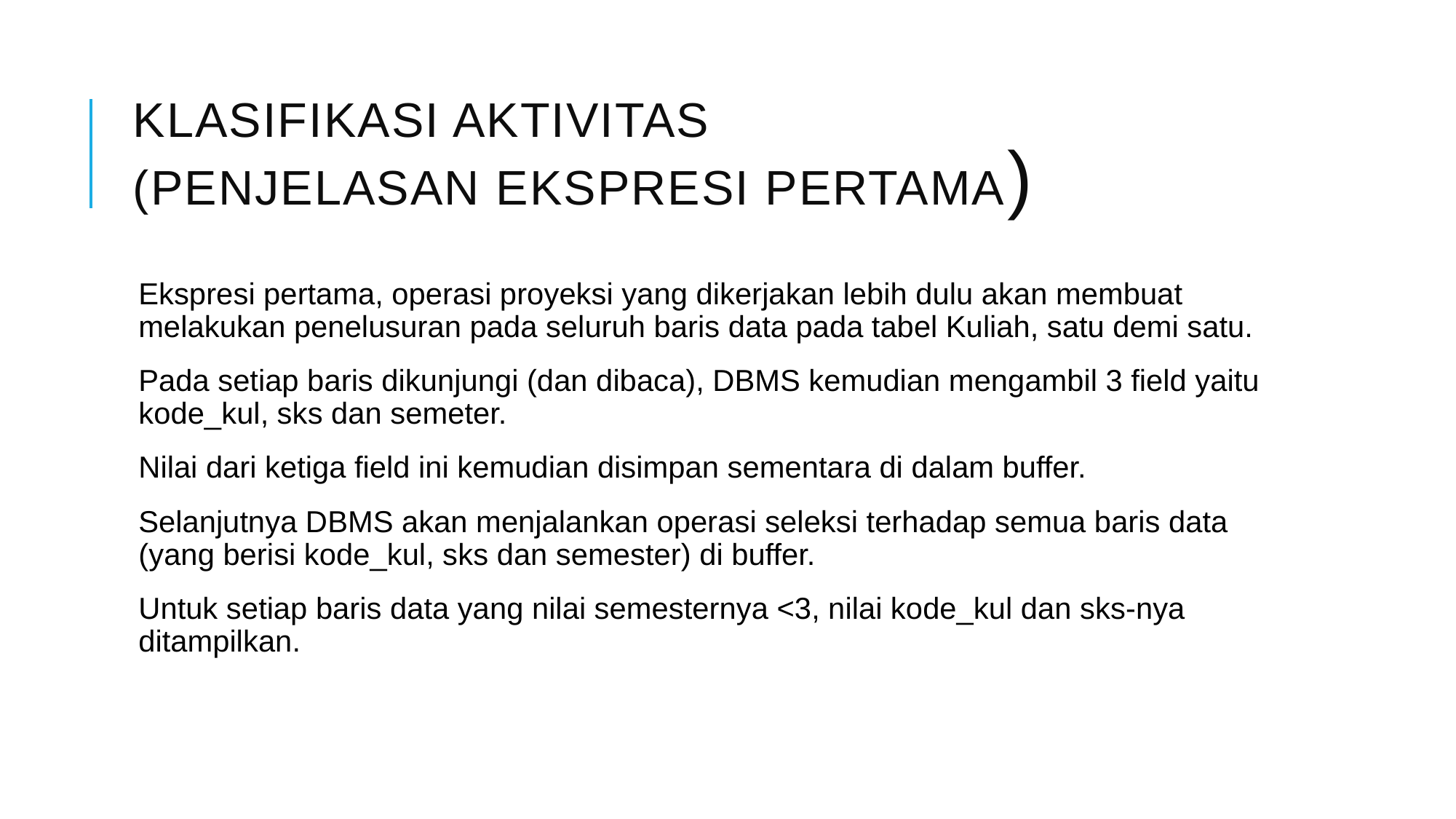

# KLASIFIKASI AKTIVITAS (Penjelasan Ekspresi Pertama)
Ekspresi pertama, operasi proyeksi yang dikerjakan lebih dulu akan membuat melakukan penelusuran pada seluruh baris data pada tabel Kuliah, satu demi satu.
Pada setiap baris dikunjungi (dan dibaca), DBMS kemudian mengambil 3 field yaitu kode_kul, sks dan semeter.
Nilai dari ketiga field ini kemudian disimpan sementara di dalam buffer.
Selanjutnya DBMS akan menjalankan operasi seleksi terhadap semua baris data (yang berisi kode_kul, sks dan semester) di buffer.
Untuk setiap baris data yang nilai semesternya <3, nilai kode_kul dan sks-nya ditampilkan.